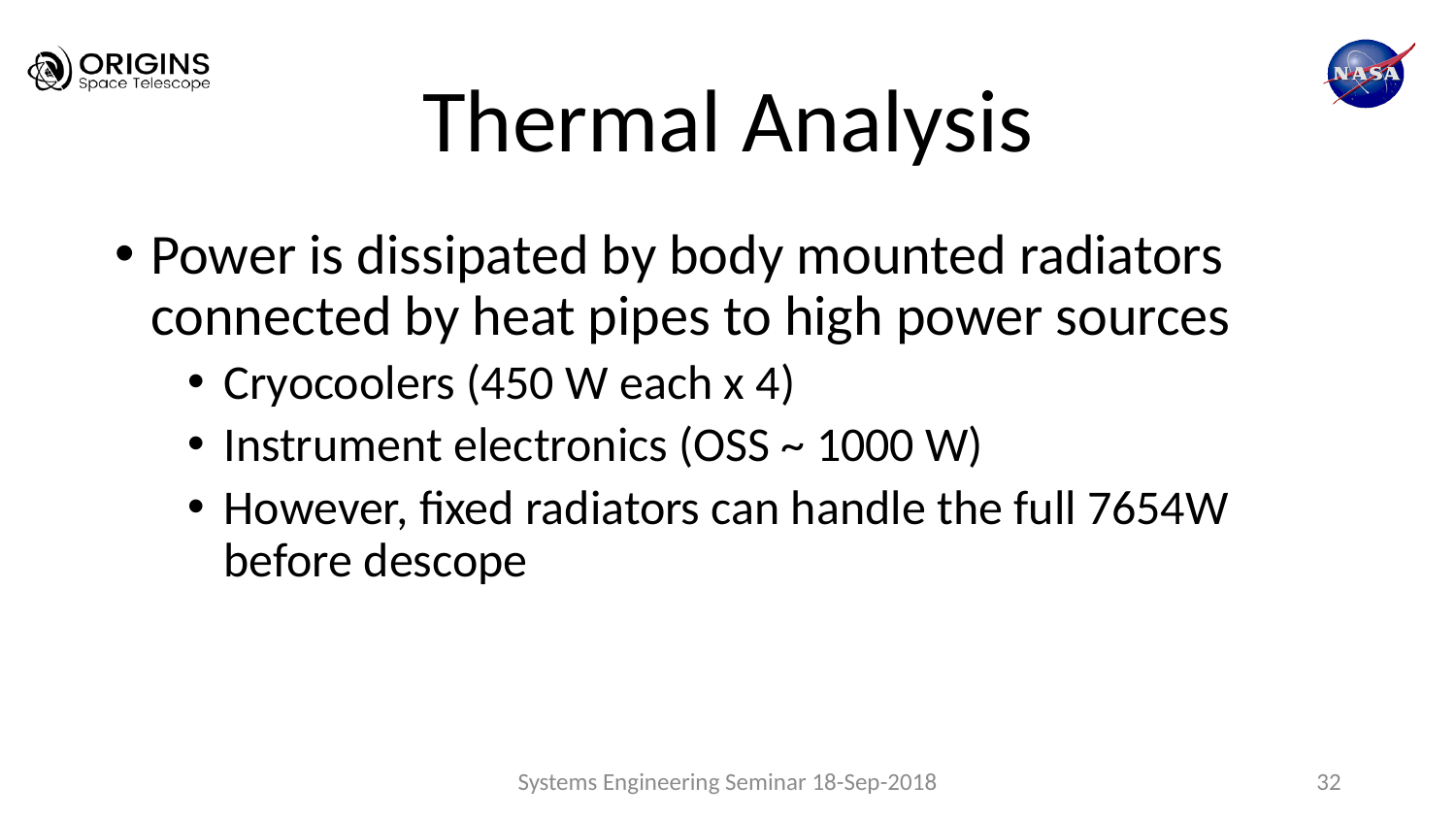

# Thermal Analysis
Power is dissipated by body mounted radiators connected by heat pipes to high power sources
Cryocoolers (450 W each x 4)
Instrument electronics (OSS ~ 1000 W)
However, fixed radiators can handle the full 7654W before descope
Systems Engineering Seminar 18-Sep-2018
32